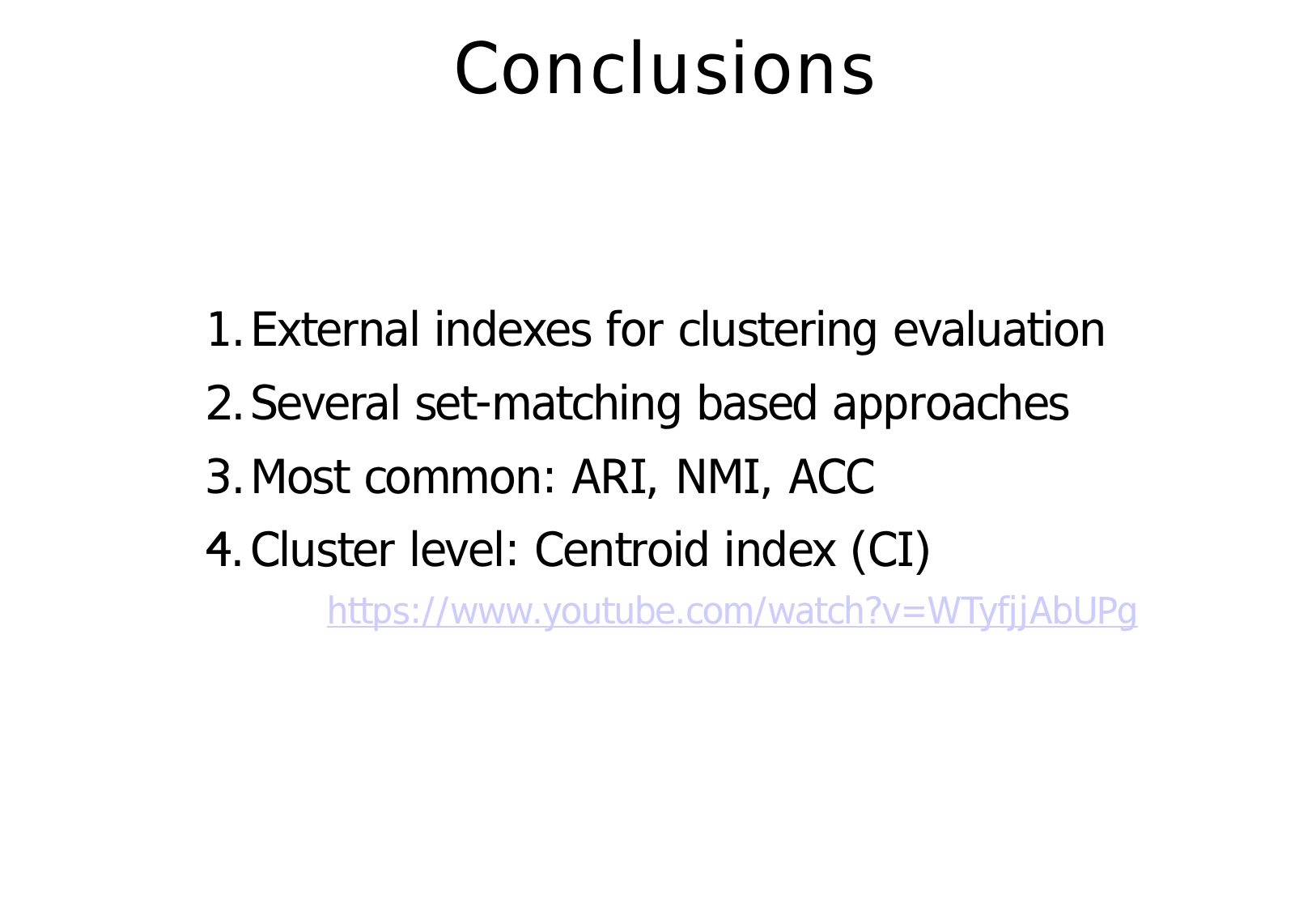

Conclusions
External indexes for clustering evaluation
Several set-matching based approaches
Most common: ARI, NMI, ACC
Cluster level: Centroid index (CI)
	https://www.youtube.com/watch?v=WTyfjjAbUPg